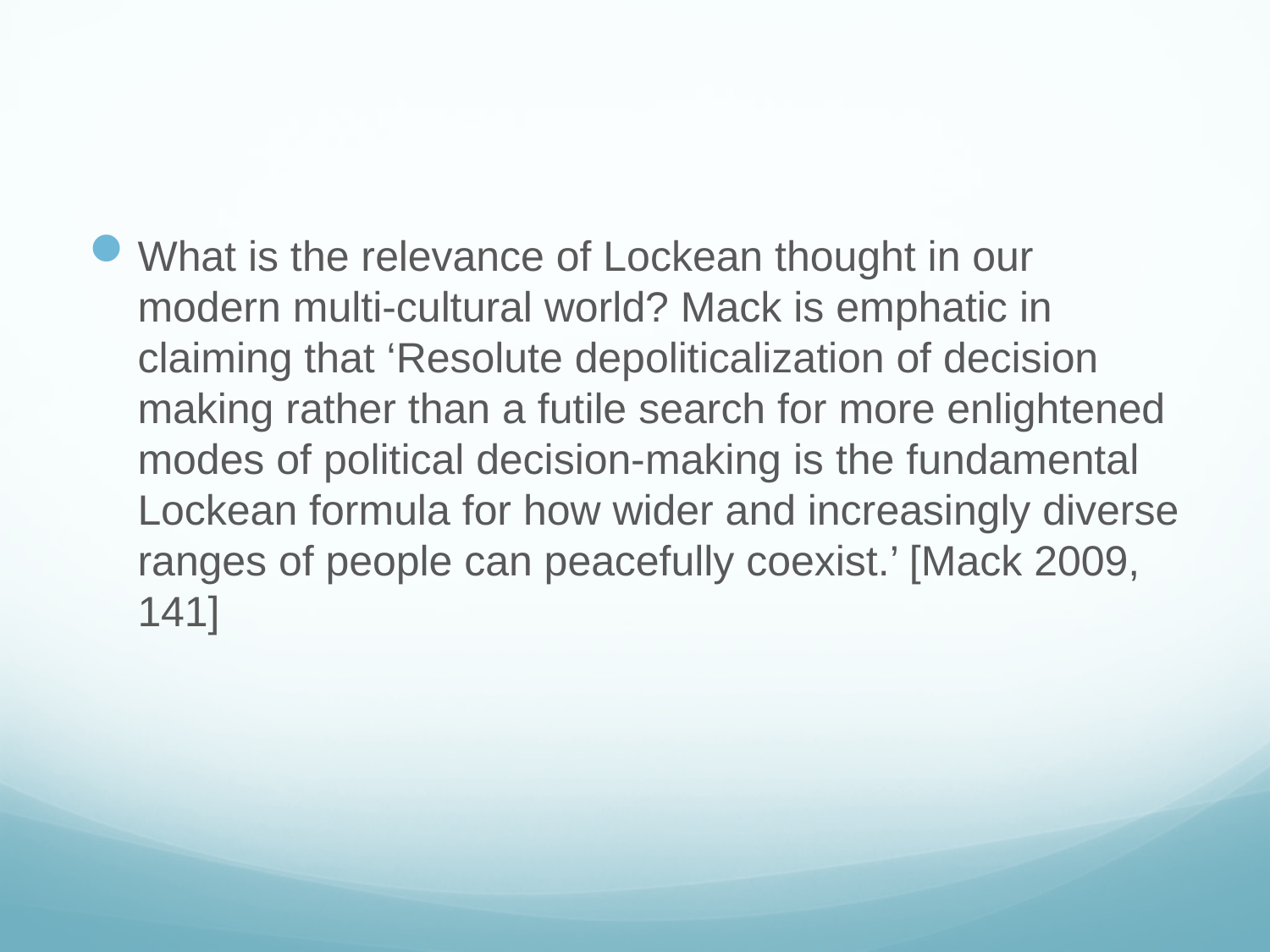

#
What is the relevance of Lockean thought in our modern multi-cultural world? Mack is emphatic in claiming that ‘Resolute depoliticalization of decision making rather than a futile search for more enlightened modes of political decision-making is the fundamental Lockean formula for how wider and increasingly diverse ranges of people can peacefully coexist.’ [Mack 2009, 141]